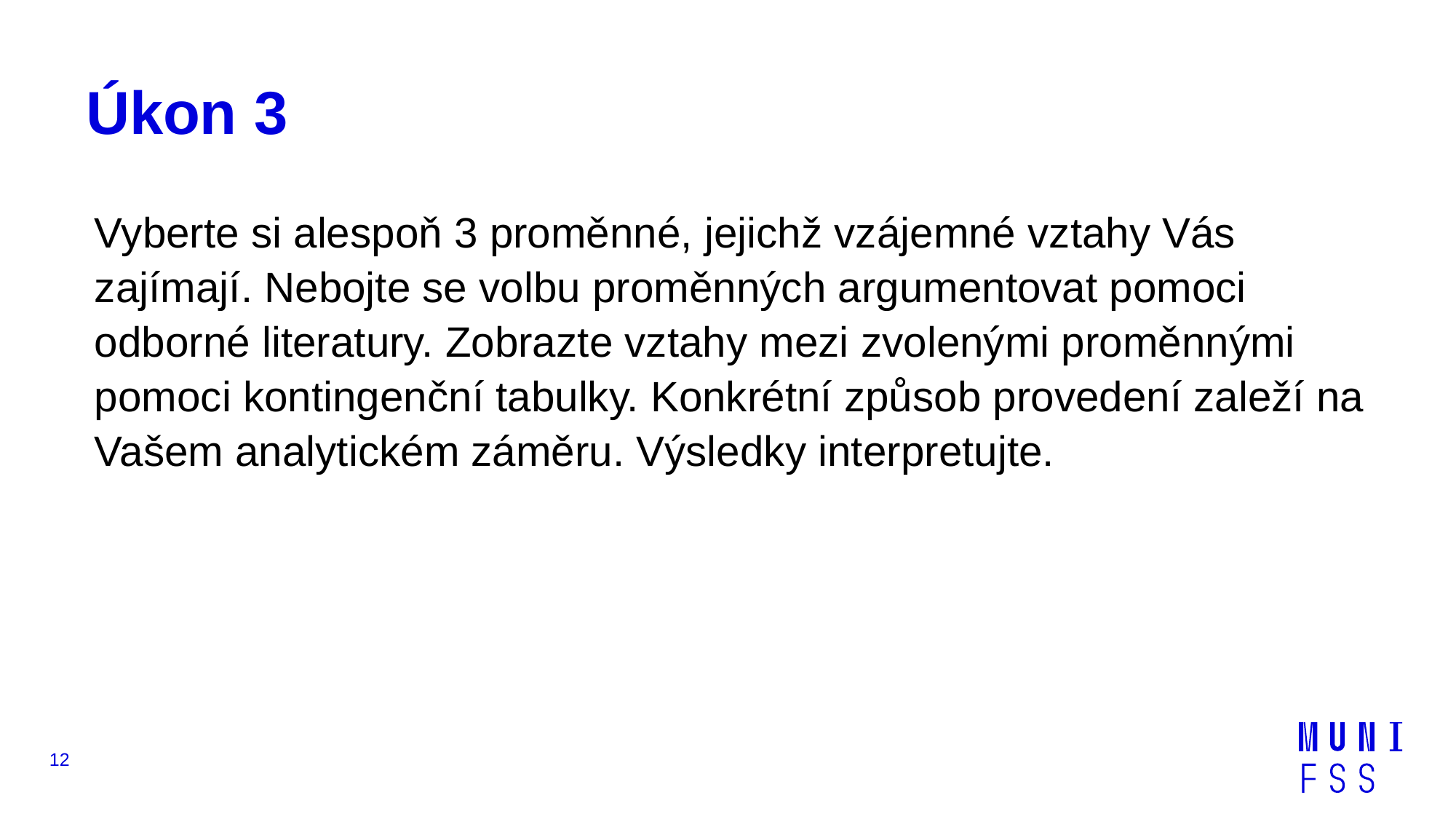

# Úkon 3
Vyberte si alespoň 3 proměnné, jejichž vzájemné vztahy Vás zajímají. Nebojte se volbu proměnných argumentovat pomoci odborné literatury. Zobrazte vztahy mezi zvolenými proměnnými pomoci kontingenční tabulky. Konkrétní způsob provedení zaleží na Vašem analytickém záměru. Výsledky interpretujte.
12